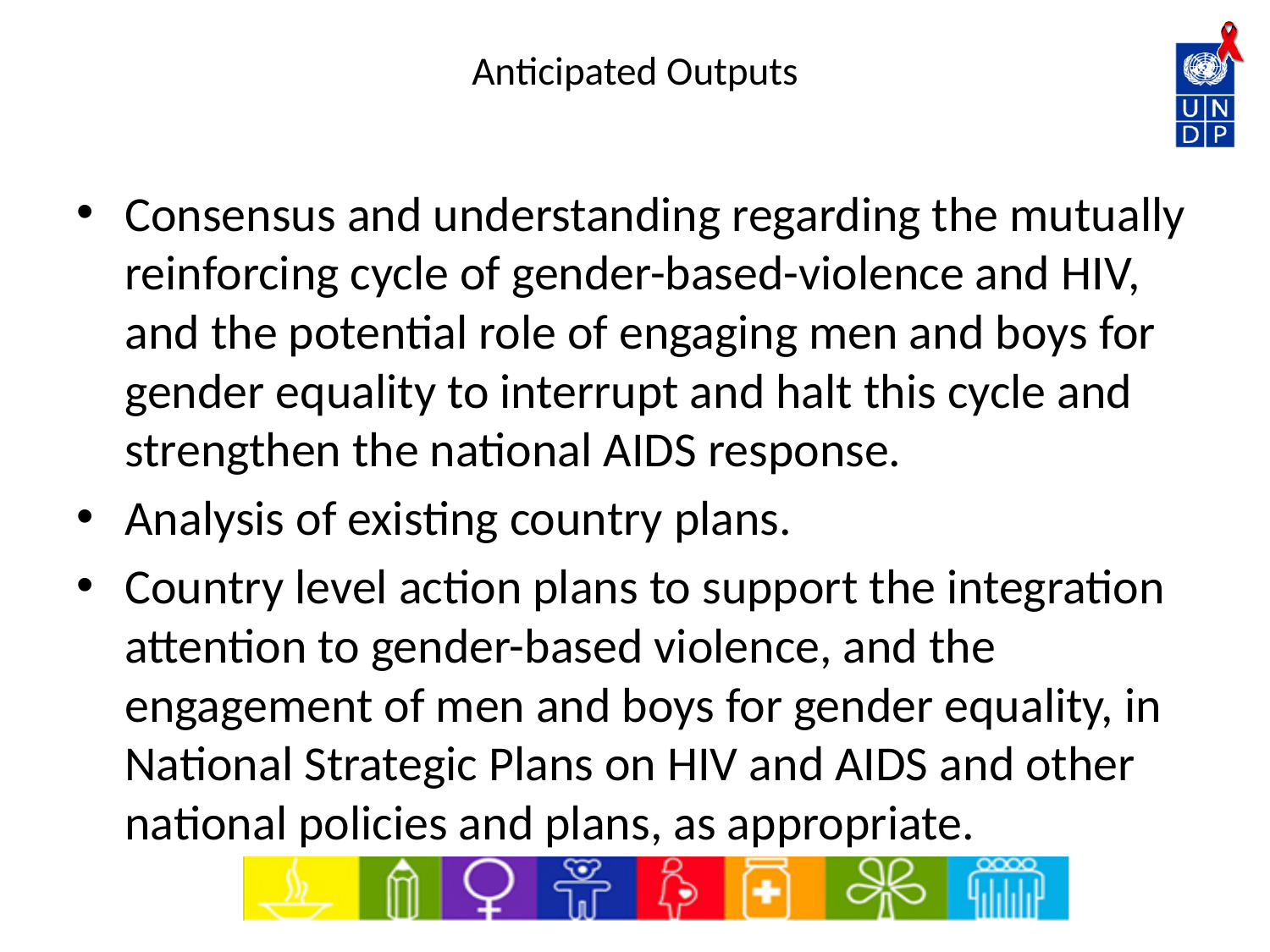

# Anticipated Outputs
Consensus and understanding regarding the mutually reinforcing cycle of gender-based-violence and HIV, and the potential role of engaging men and boys for gender equality to interrupt and halt this cycle and strengthen the national AIDS response.
Analysis of existing country plans.
Country level action plans to support the integration attention to gender-based violence, and the engagement of men and boys for gender equality, in National Strategic Plans on HIV and AIDS and other national policies and plans, as appropriate.